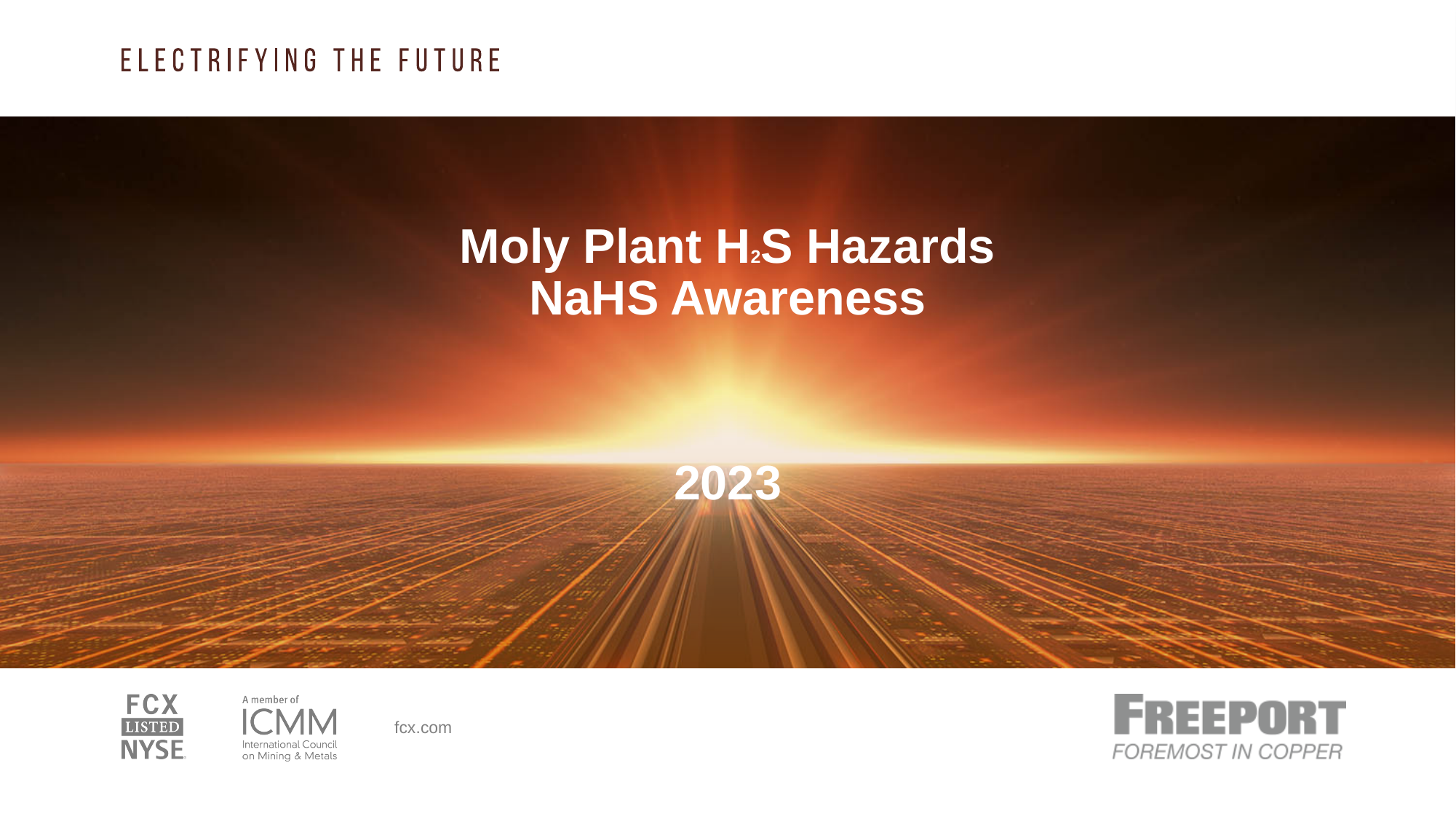

# Moly Plant H2S Hazards NaHS Awareness

2023